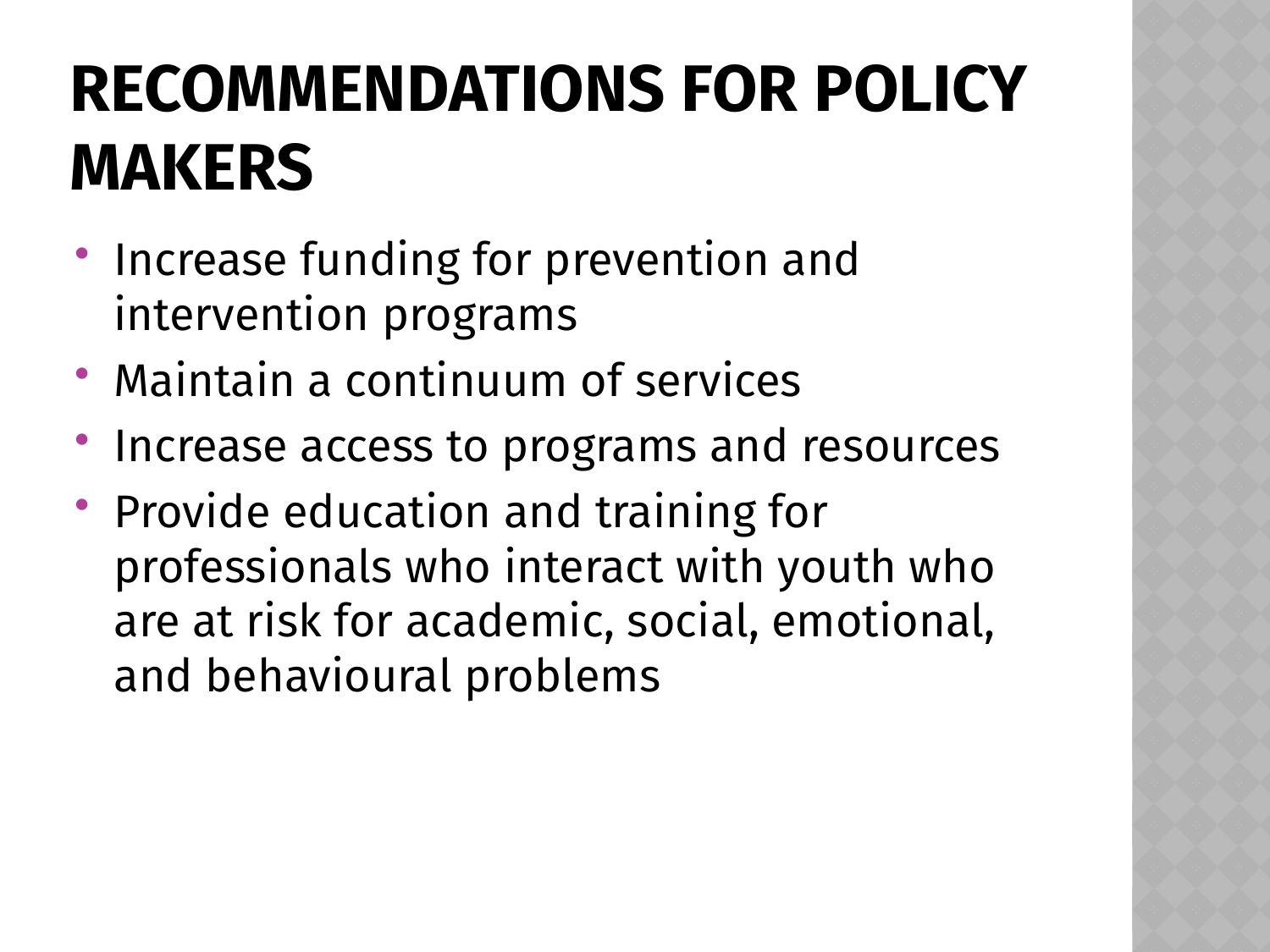

# Recommendations for Policy Makers
Increase funding for prevention and intervention programs
Maintain a continuum of services
Increase access to programs and resources
Provide education and training for professionals who interact with youth who are at risk for academic, social, emotional, and behavioural problems